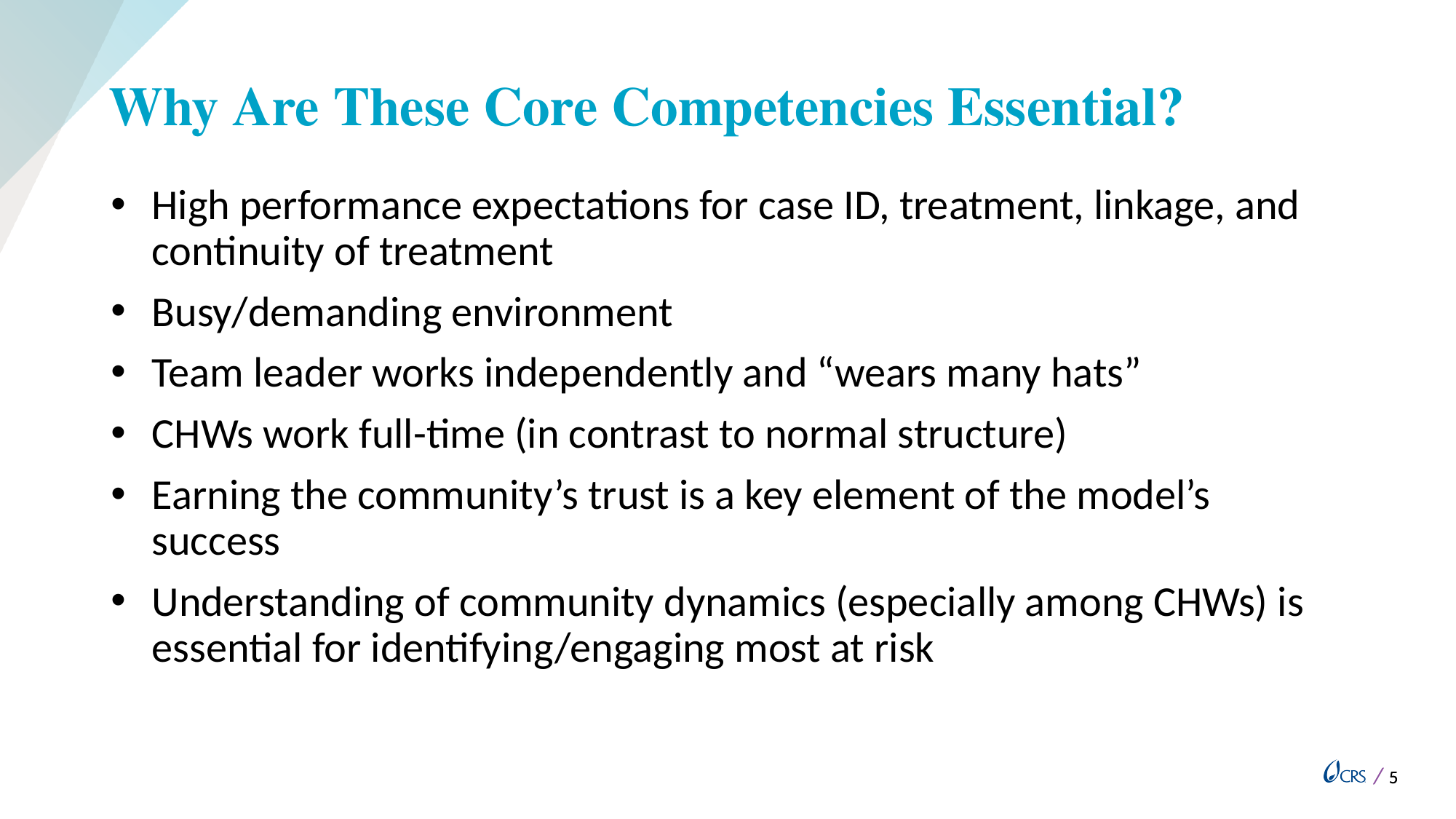

# Why Are These Core Competencies Essential?
High performance expectations for case ID, treatment, linkage, and continuity of treatment
Busy/demanding environment
Team leader works independently and “wears many hats”
CHWs work full-time (in contrast to normal structure)
Earning the community’s trust is a key element of the model’s success
Understanding of community dynamics (especially among CHWs) is essential for identifying/engaging most at risk